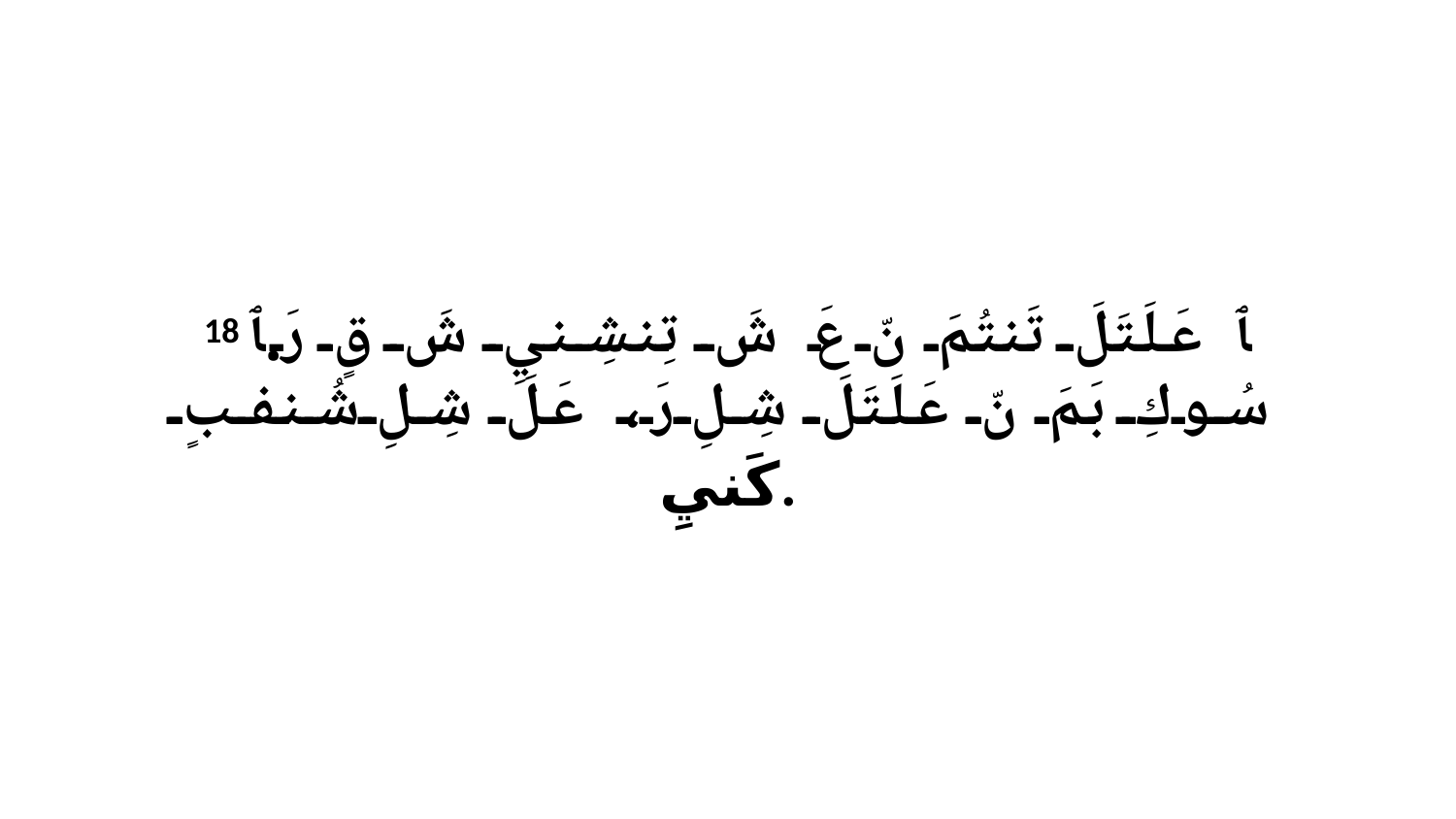

18 ﭑ عَلَتَلَ تَنتُمَ نّ عَ شَ تِنشِنيِ شَ قٍ رَ.ﭑ سُوكِ بَمَ نّ عَلَتَلَ شِلِ رَ، عَلَ شِلِ شُنفبٍ كَنيِ.